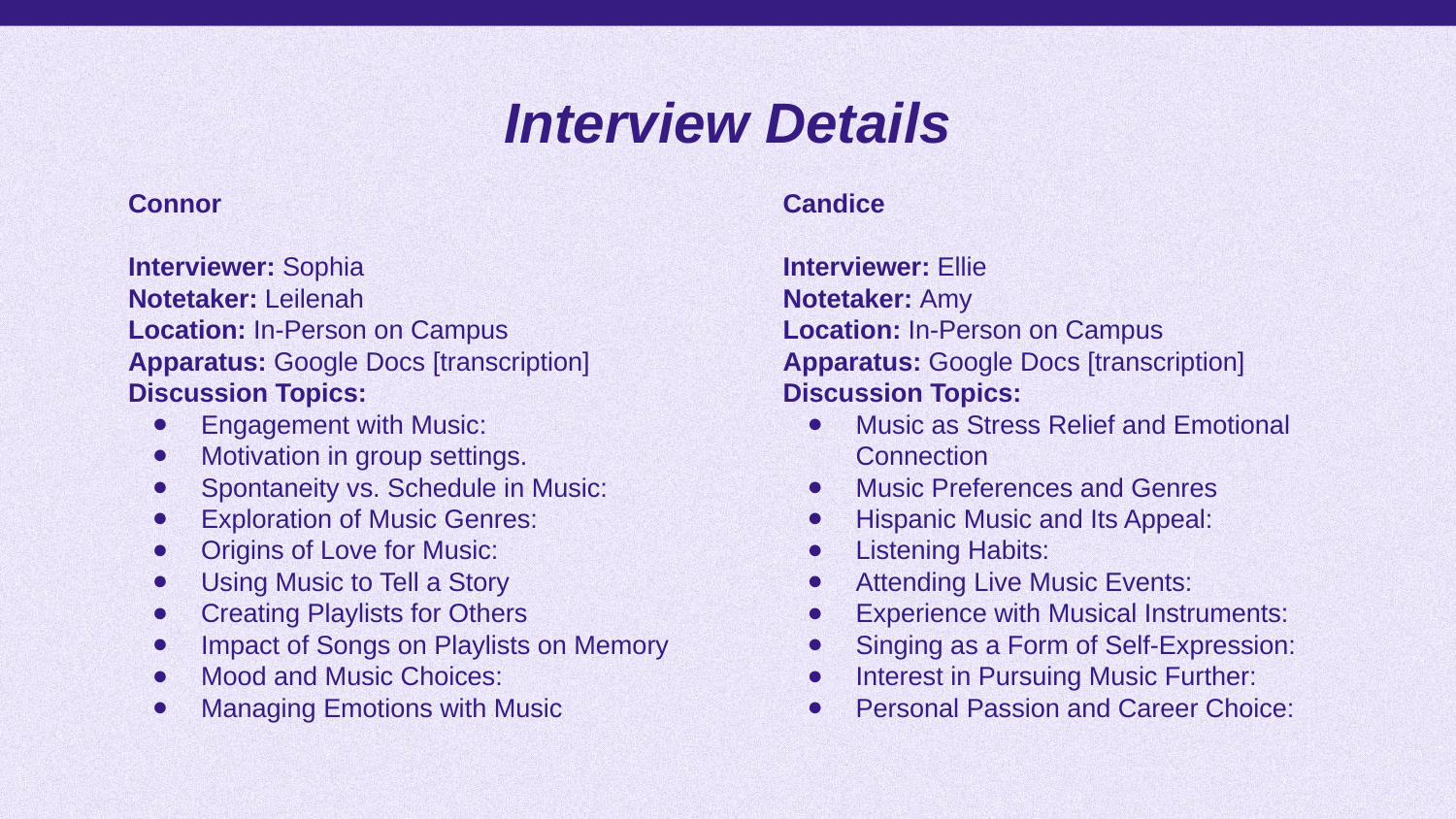

# Interview Details
Connor

Interviewer: Sophia
Notetaker: Leilenah
Location: In-Person on Campus
Apparatus: Google Docs [transcription]
Discussion Topics:
Engagement with Music:
Motivation in group settings.
Spontaneity vs. Schedule in Music:
Exploration of Music Genres:
Origins of Love for Music:
Using Music to Tell a Story
Creating Playlists for Others
Impact of Songs on Playlists on Memory
Mood and Music Choices:
Managing Emotions with Music
Candice

Interviewer: Ellie
Notetaker: Amy
Location: In-Person on Campus
Apparatus: Google Docs [transcription]
Discussion Topics:
Music as Stress Relief and Emotional Connection
Music Preferences and Genres
Hispanic Music and Its Appeal:
Listening Habits:
Attending Live Music Events:
Experience with Musical Instruments:
Singing as a Form of Self-Expression:
Interest in Pursuing Music Further:
Personal Passion and Career Choice: